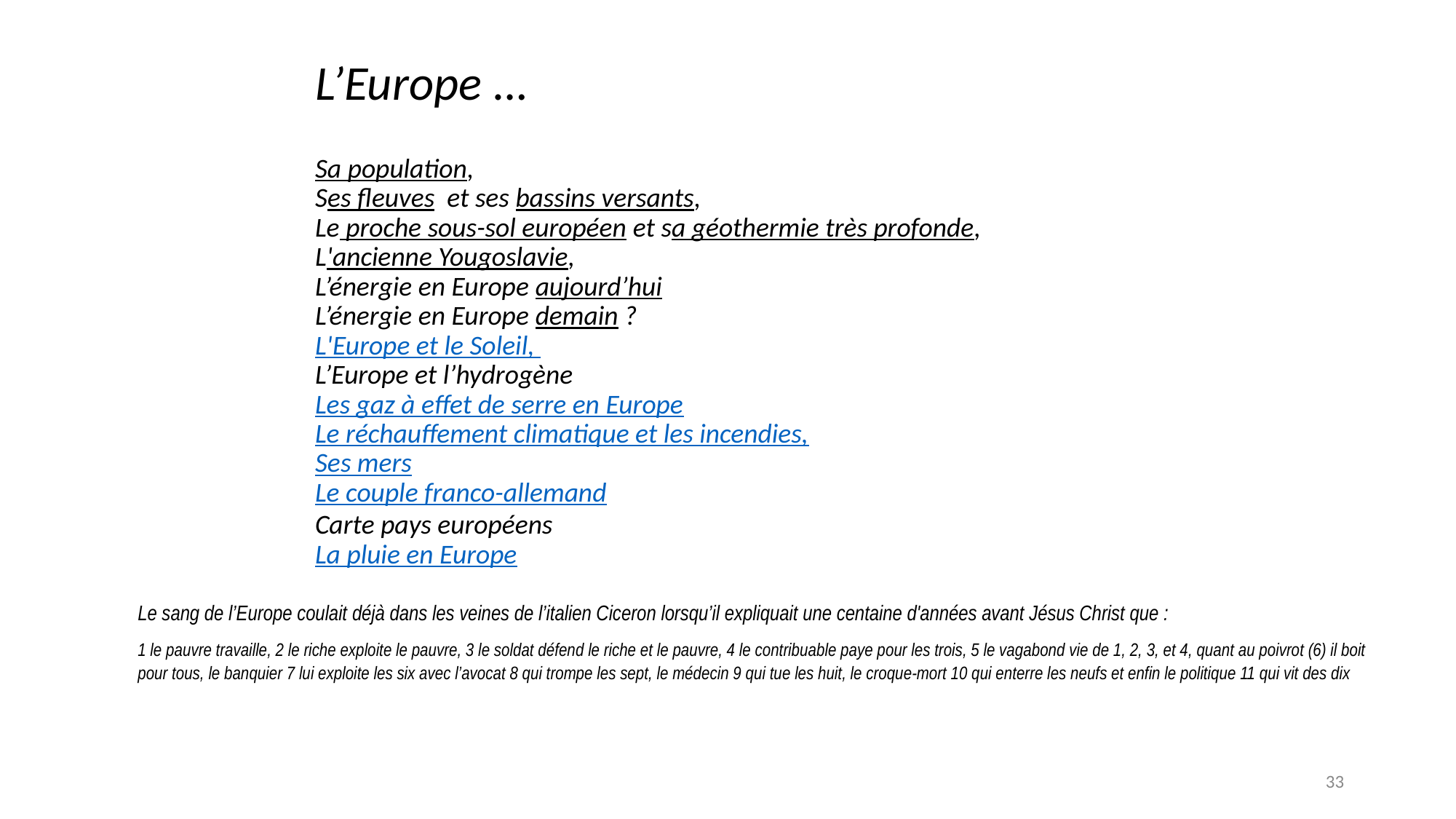

# L’Europe …
Sa population,
Ses fleuves  et ses bassins versants,
Le proche sous-sol européen et sa géothermie très profonde,
L'ancienne Yougoslavie,
L’énergie en Europe aujourd’hui
L’énergie en Europe demain ?
L'Europe et le Soleil,
L’Europe et l’hydrogène
Les gaz à effet de serre en Europe
Le réchauffement climatique et les incendies,
Ses mers
Le couple franco-allemand
Carte pays européens
La pluie en Europe
Le sang de l’Europe coulait déjà dans les veines de l’italien Ciceron lorsqu’il expliquait une centaine d'années avant Jésus Christ que :
1 le pauvre travaille, 2 le riche exploite le pauvre, 3 le soldat défend le riche et le pauvre, 4 le contribuable paye pour les trois, 5 le vagabond vie de 1, 2, 3, et 4, quant au poivrot (6) il boit pour tous, le banquier 7 lui exploite les six avec l’avocat 8 qui trompe les sept, le médecin 9 qui tue les huit, le croque-mort 10 qui enterre les neufs et enfin le politique 11 qui vit des dix

33